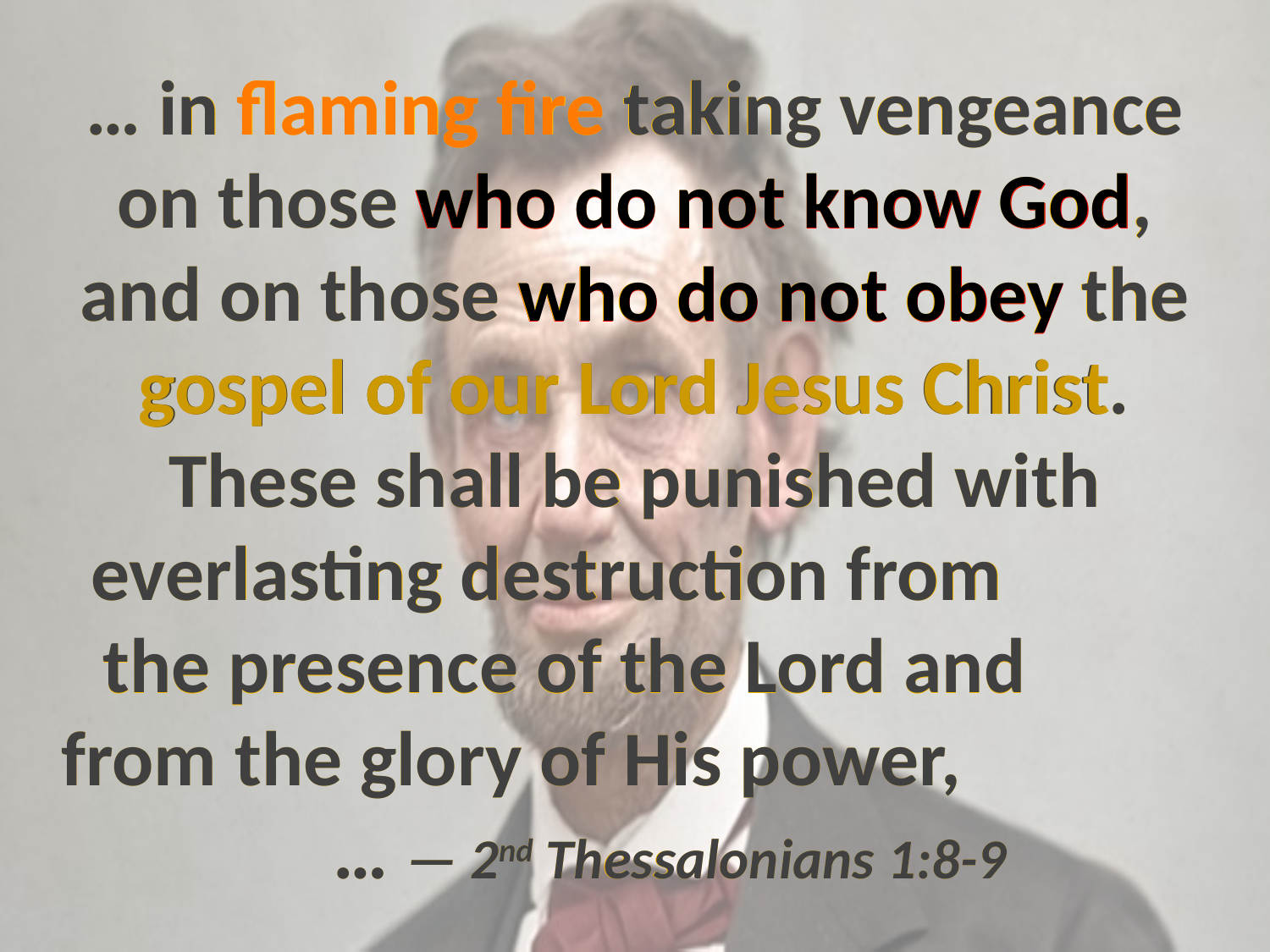

# … in flaming fire taking vengeance on those who do not know God, and on those who do not obey the gospel of our Lord Jesus Christ. These shall be punished with everlasting destruction from           the presence of the Lord and         from the glory of His power,                   … — 2nd Thessalonians 1:8-9
… in flaming fire taking vengeance on those who do not know God, and on those who do not obey the gospel of our Lord Jesus Christ.
These shall be punished with everlasting destruction from           the presence of the Lord and         from the glory of His power,                   … — 2nd Thessalonians 1:8-9
who do not know God
who do not obey
gospel of our Lord Jesus Christ